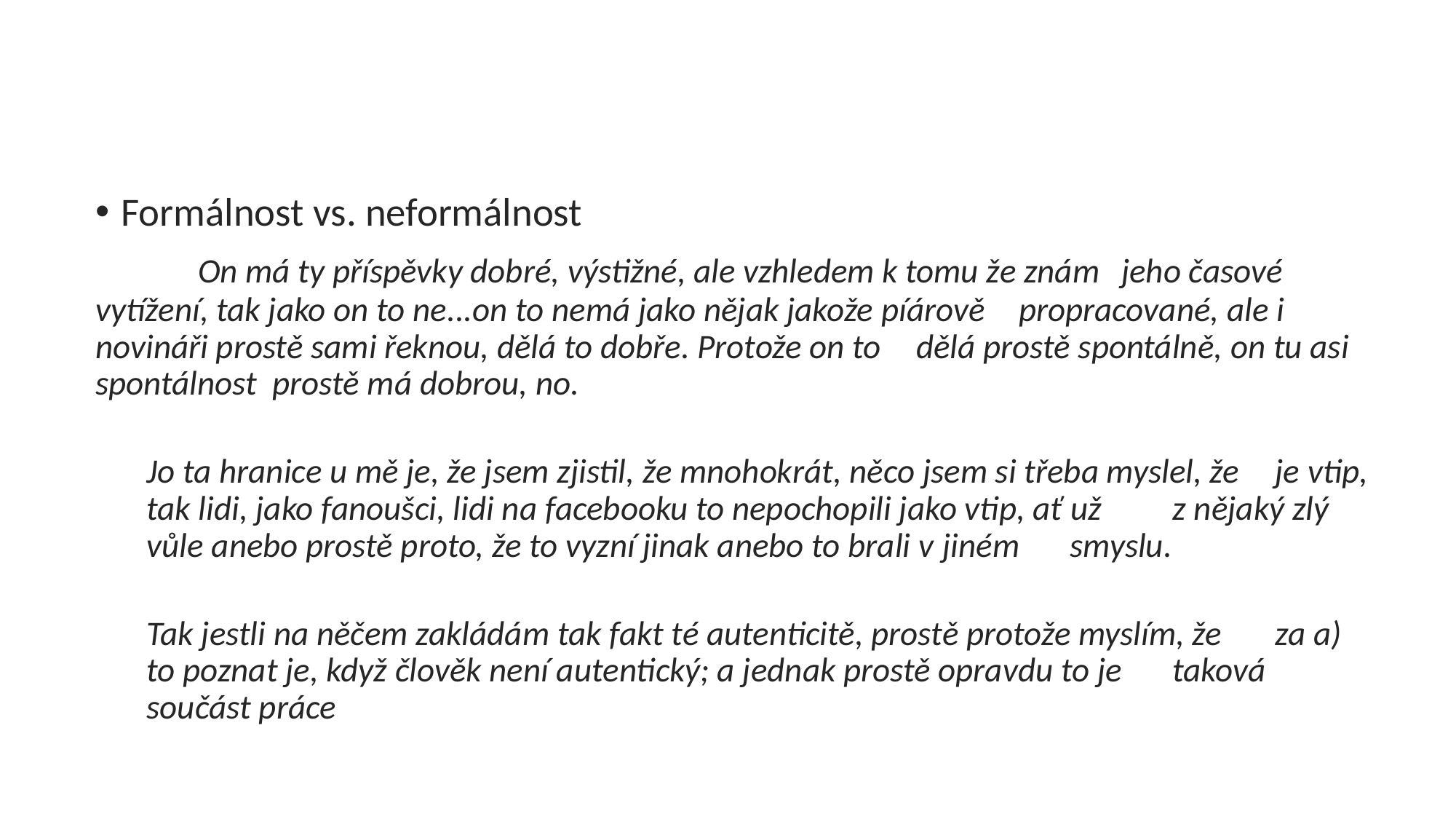

#
Formálnost vs. neformálnost
	On má ty příspěvky dobré, výstižné, ale vzhledem k tomu že znám 	jeho časové 	vytížení, tak jako on to ne...on to nemá jako nějak jakože píárově 	propracované, ale i novináři prostě sami řeknou, dělá to dobře. Protože on to 	dělá prostě spontálně, on tu asi spontálnost  prostě má dobrou, no.

	Jo ta hranice u mě je, že jsem zjistil, že mnohokrát, něco jsem si třeba myslel, že 	je vtip, tak lidi, jako fanoušci, lidi na facebooku to nepochopili jako vtip, ať už 	z nějaký zlý vůle anebo prostě proto, že to vyzní jinak anebo to brali v jiném 	smyslu.

	Tak jestli na něčem zakládám tak fakt té autenticitě, prostě protože myslím, že 	za a) to poznat je, když člověk není autentický; a jednak prostě opravdu to je 	taková součást práce